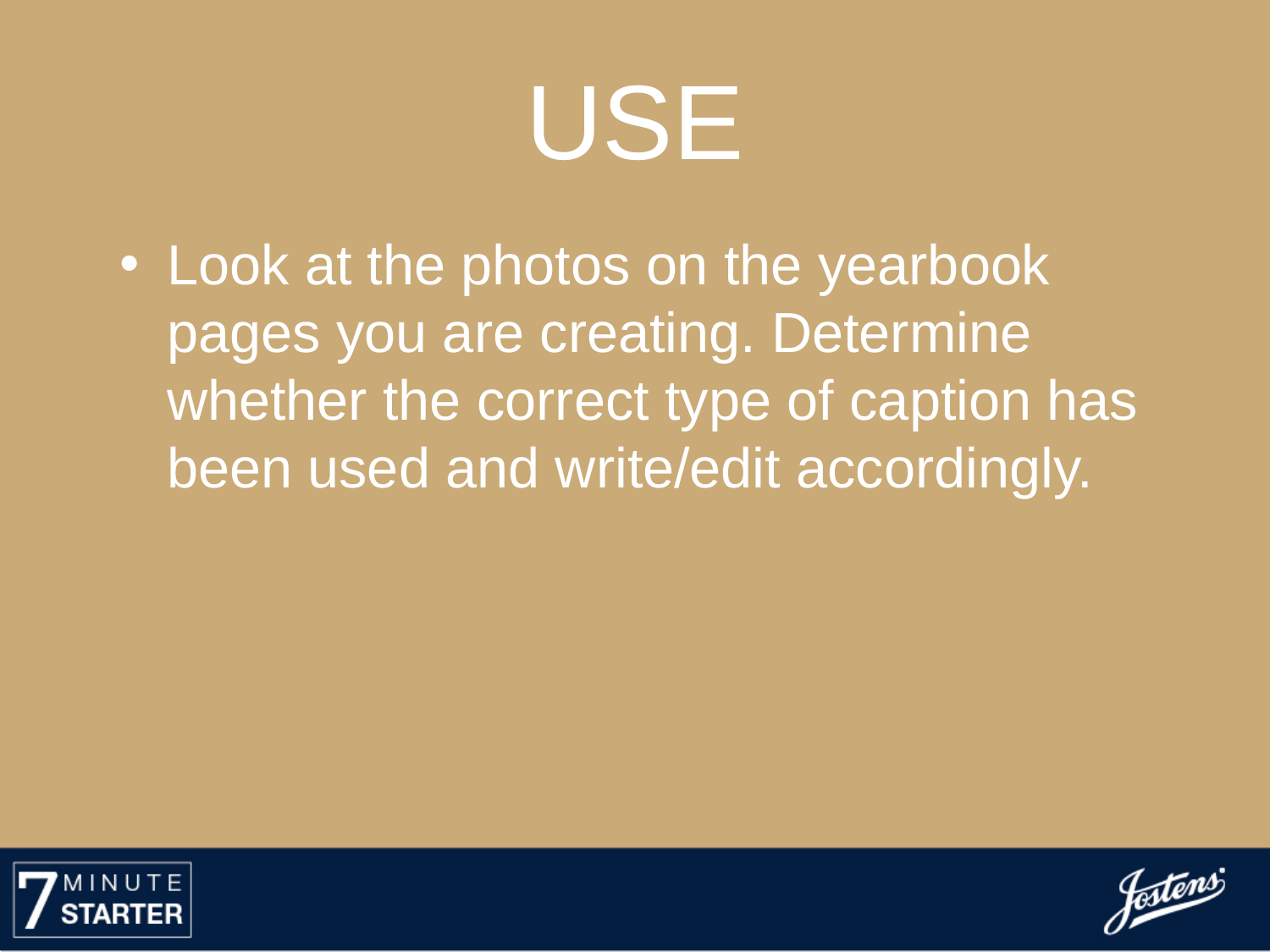

# Use
Look at the photos on the yearbook pages you are creating. Determine whether the correct type of caption has been used and write/edit accordingly.